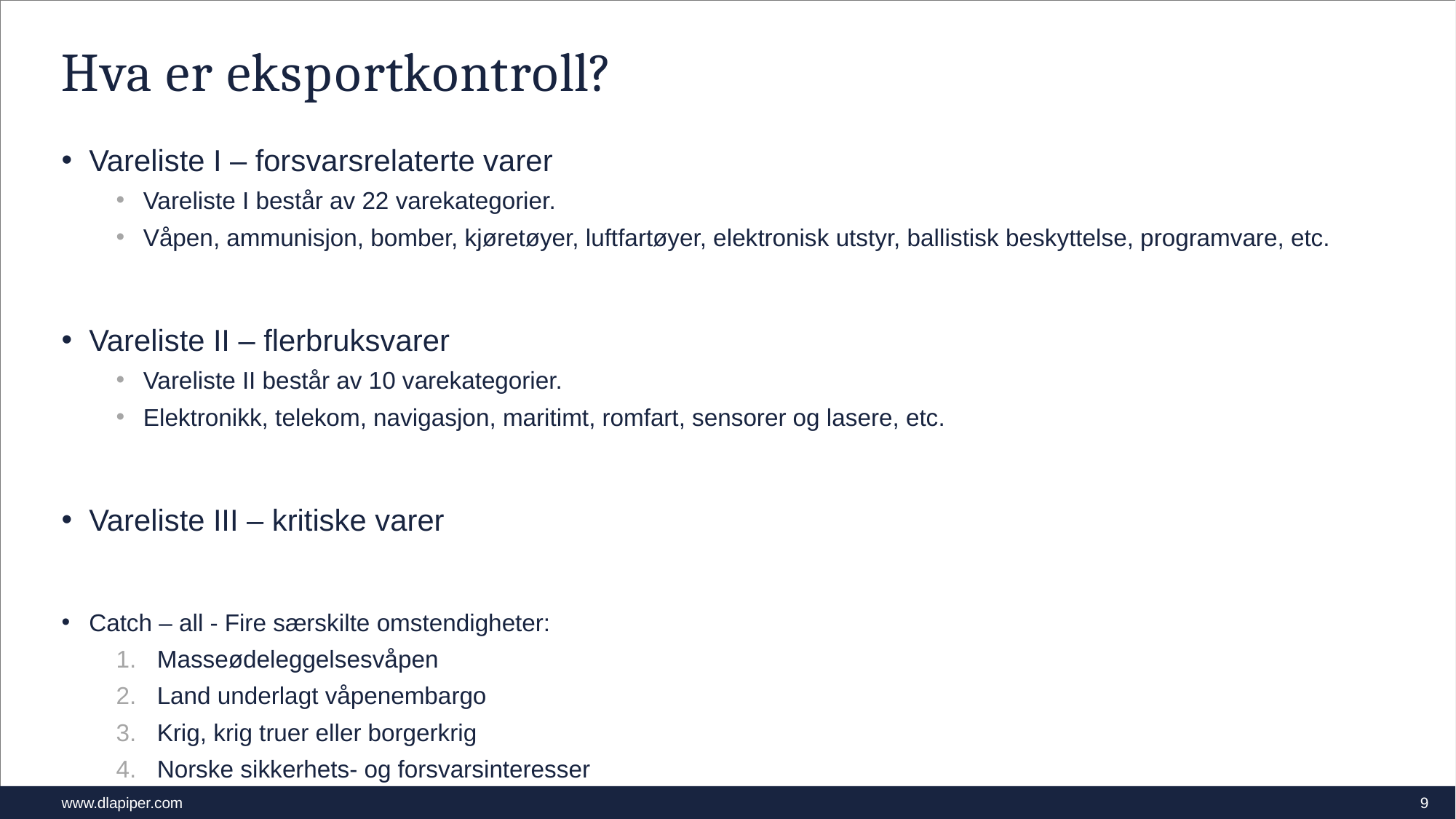

# Hva er eksportkontroll?
Vareliste I – forsvarsrelaterte varer
Vareliste I består av 22 varekategorier.
Våpen, ammunisjon, bomber, kjøretøyer, luftfartøyer, elektronisk utstyr, ballistisk beskyttelse, programvare, etc.

Vareliste II – flerbruksvarer
Vareliste II består av 10 varekategorier.
Elektronikk, telekom, navigasjon, maritimt, romfart, sensorer og lasere, etc.

Vareliste III – kritiske varer

Catch – all - Fire særskilte omstendigheter:
Masseødeleggelsesvåpen
Land underlagt våpenembargo
Krig, krig truer eller borgerkrig
Norske sikkerhets- og forsvarsinteresser
9